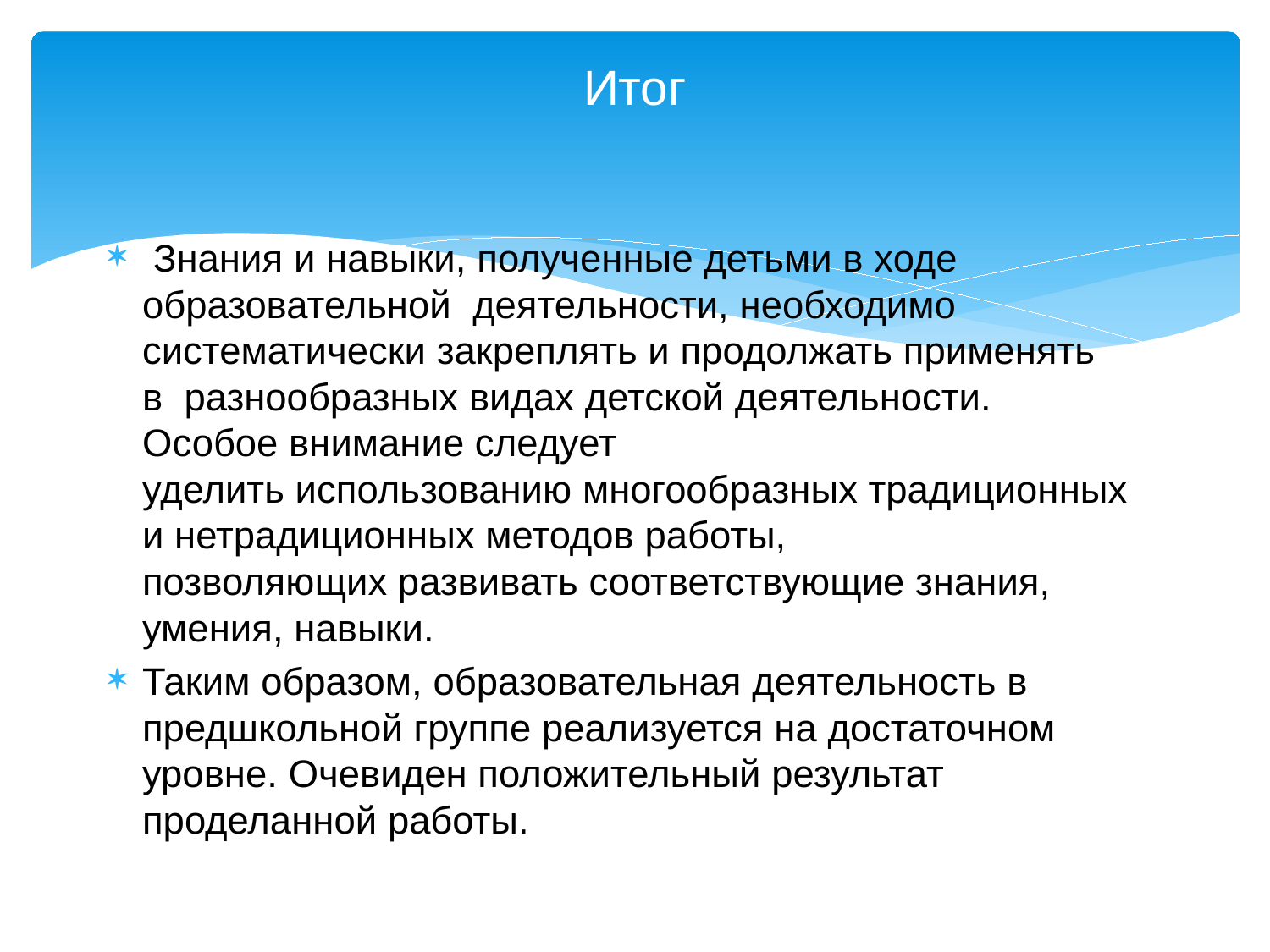

# Итог
 Знания и навыки, полученные детьми в ходе  образовательной  деятельности, необходимо  систематически закреплять и продолжать применять в  разнообразных видах детской деятельности. Особое внимание следует уделить использованию многообразных традиционных и нетрадиционных методов работы, позволяющих развивать соответствующие знания, умения, навыки.
Таким образом, образовательная деятельность в предшкольной группе реализуется на достаточном уровне. Очевиден положительный результат проделанной работы.